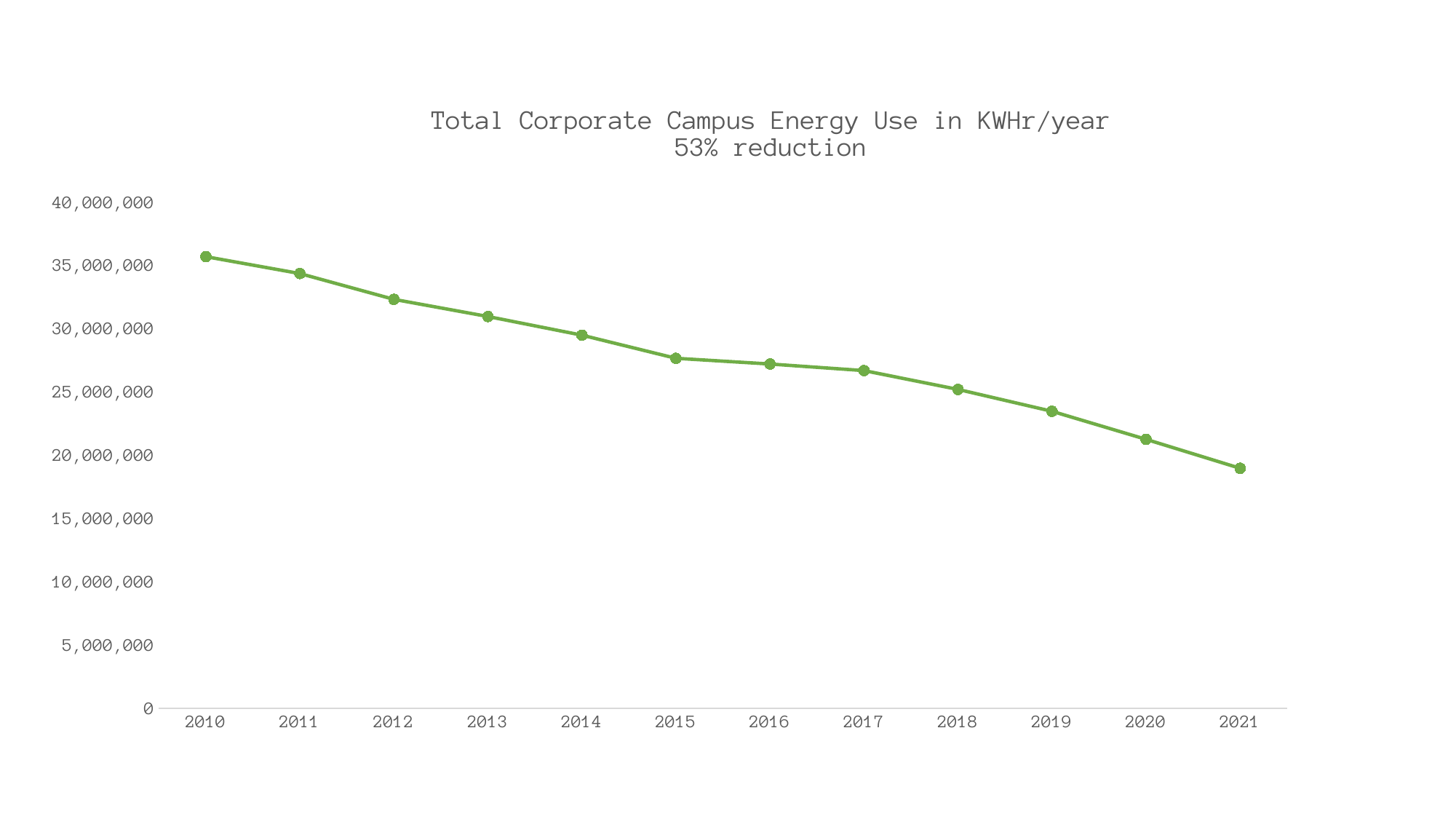

### Chart: Total Corporate Campus Energy Use in KWHr/year
53% reduction

| Category | KWH |
|---|---|
| 2010 | 35722030.0 |
| 2011 | 34387289.0 |
| 2012 | 32349227.0 |
| 2013 | 30990728.0 |
| 2014 | 29516680.0 |
| 2015 | 27687289.0 |
| 2016 | 27237525.0 |
| 2017 | 26716233.0 |
| 2018 | 25227924.0 |
| 2019 | 23498707.0 |
| 2020 | 21278426.0 |
| 2021 | 18991086.0 |